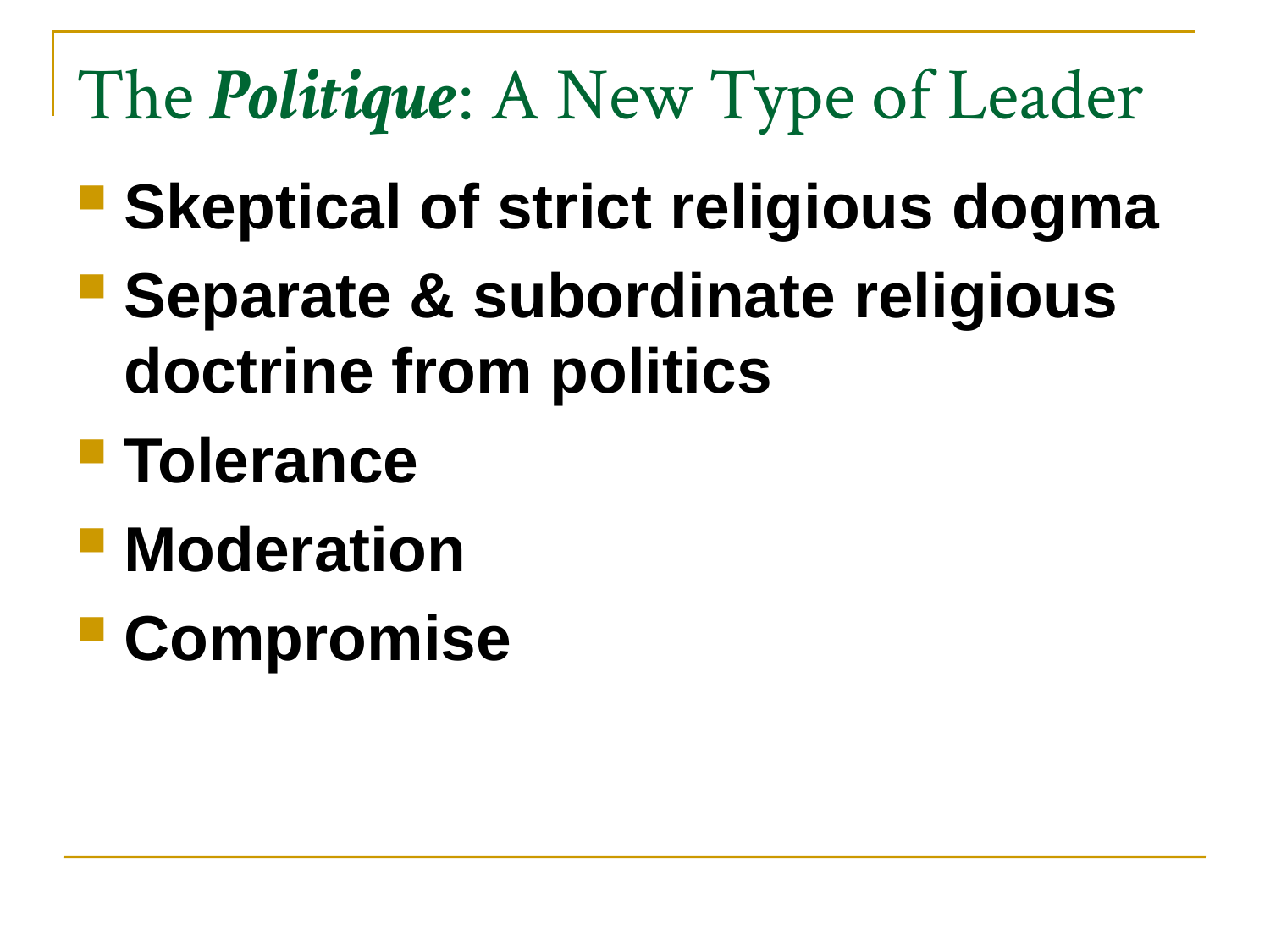

# The Politique: A New Type of Leader
Skeptical of strict religious dogma
Separate & subordinate religious doctrine from politics
Tolerance
Moderation
Compromise